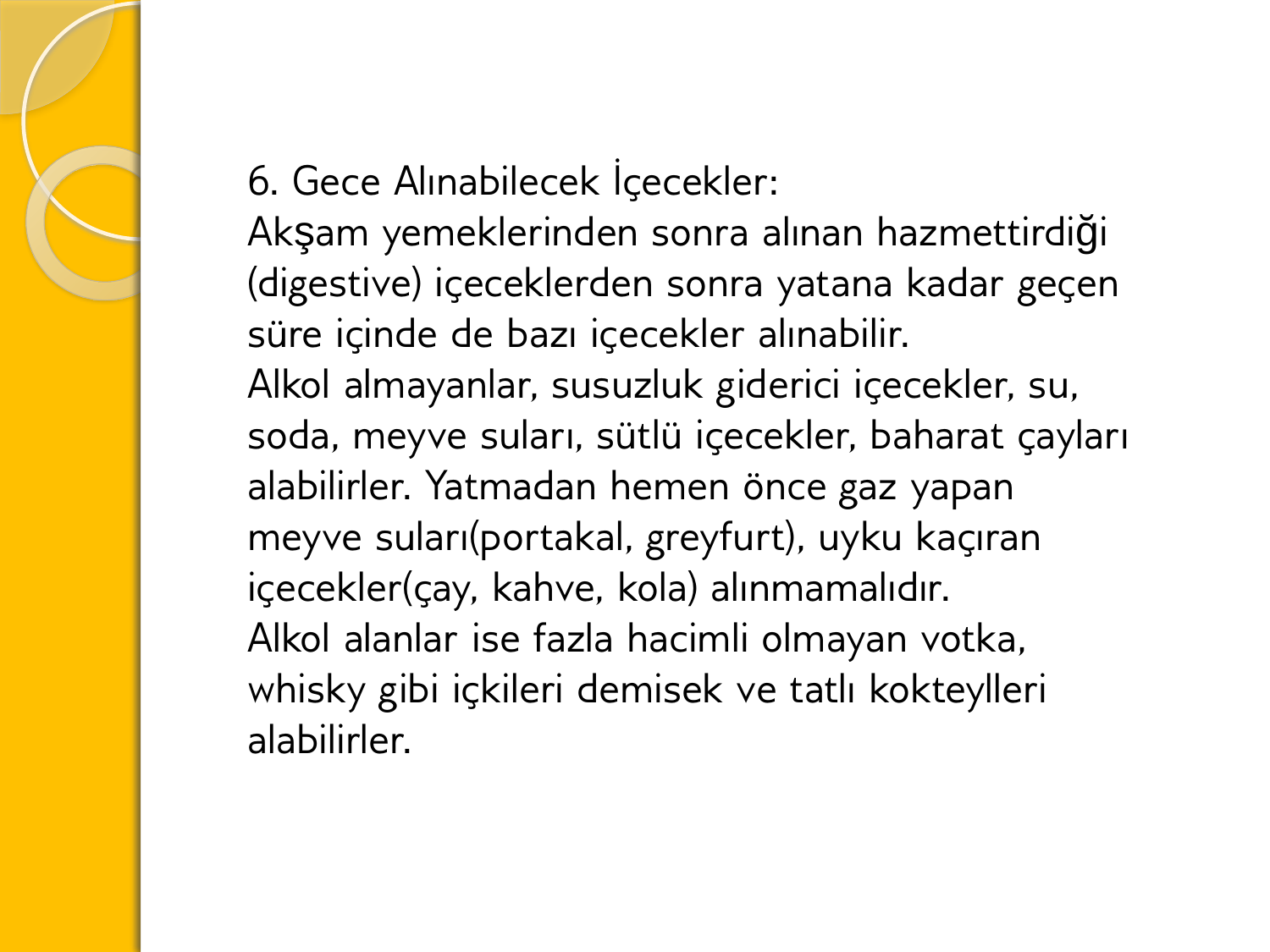

6. Gece Alınabilecek İçecekler:
Akşam yemeklerinden sonra alınan hazmettirdiği (digestive) içeceklerden sonra yatana kadar geçen süre içinde de bazı içecekler alınabilir.
Alkol almayanlar, susuzluk giderici içecekler, su, soda, meyve suları, sütlü içecekler, baharat çayları alabilirler. Yatmadan hemen önce gaz yapan meyve suları(portakal, greyfurt), uyku kaçıran içecekler(çay, kahve, kola) alınmamalıdır.
Alkol alanlar ise fazla hacimli olmayan votka, whisky gibi içkileri demisek ve tatlı kokteylleri alabilirler.